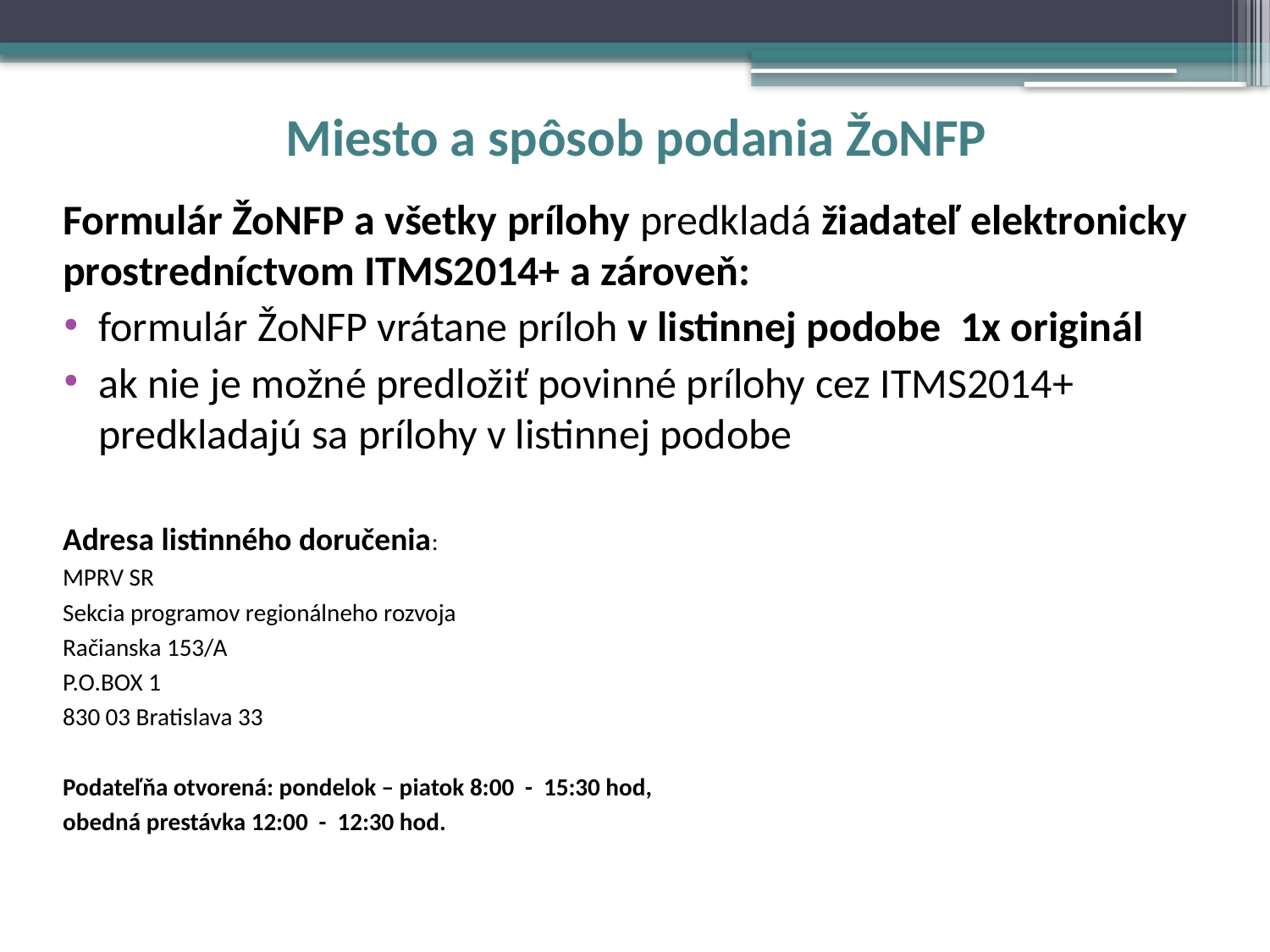

# Miesto a spôsob podania ŽoNFP
Formulár ŽoNFP a všetky prílohy predkladá žiadateľ elektronicky prostredníctvom ITMS2014+ a zároveň:
formulár ŽoNFP vrátane príloh v listinnej podobe  1x originál
ak nie je možné predložiť povinné prílohy cez ITMS2014+ predkladajú sa prílohy v listinnej podobe

Adresa listinného doručenia:
MPRV SR
Sekcia programov regionálneho rozvoja
Račianska 153/A
P.O.BOX 1
830 03 Bratislava 33

Podateľňa otvorená: pondelok – piatok 8:00  -  15:30 hod,
obedná prestávka 12:00  -  12:30 hod.